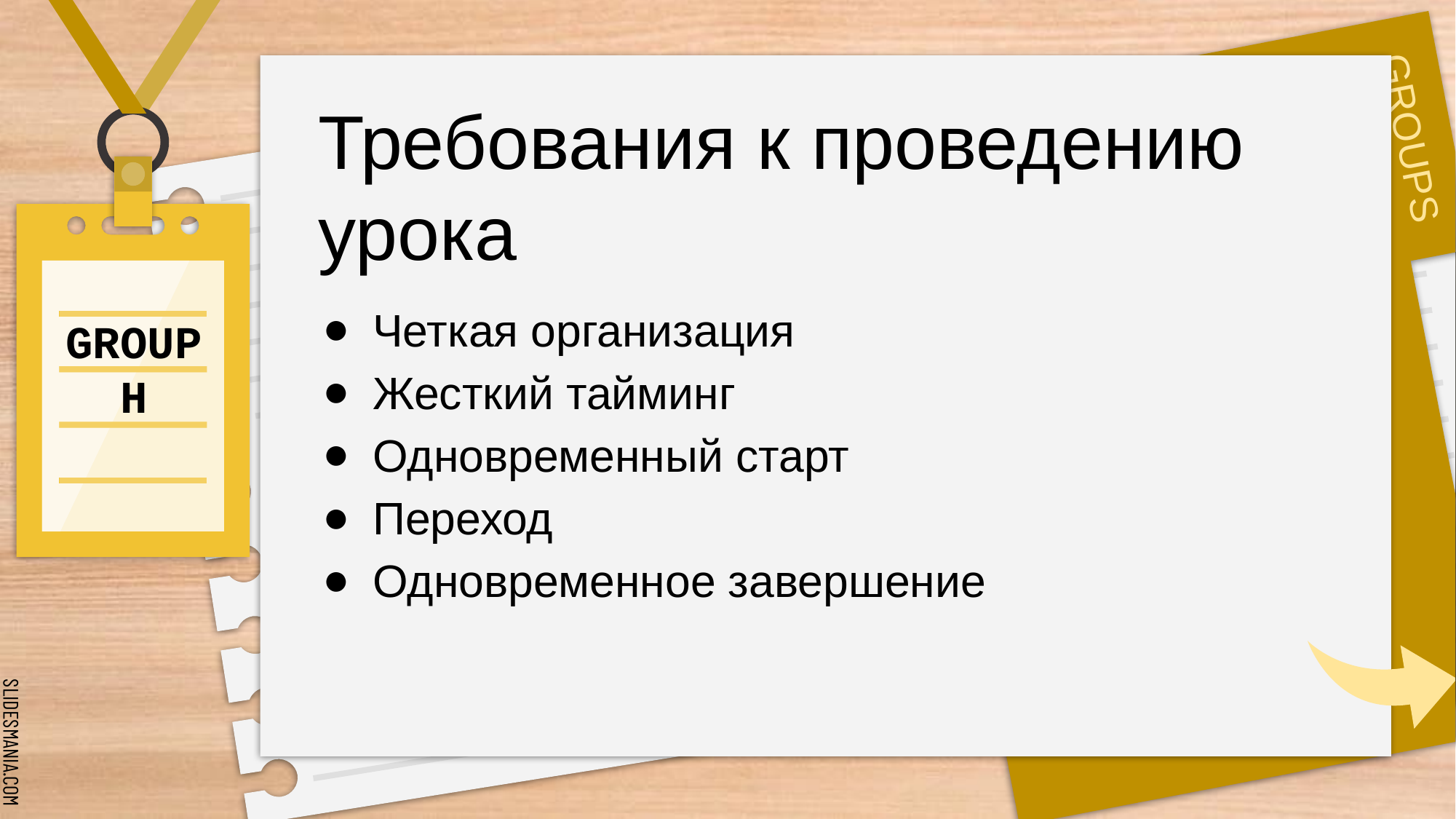

# Требования к проведению урока
Четкая организация
Жесткий тайминг
Одновременный старт
Переход
Одновременное завершение
GROUP H